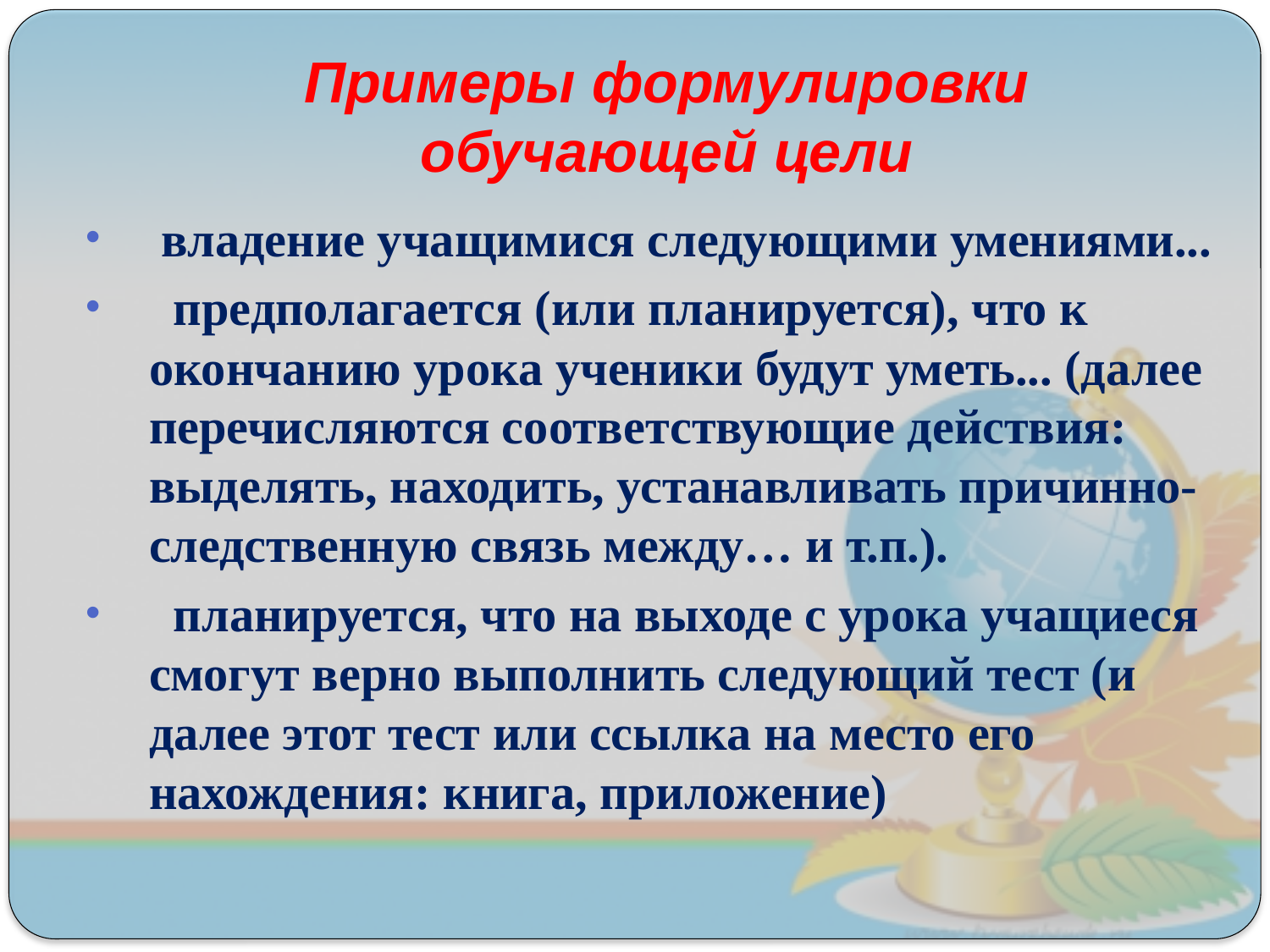

# Примеры формулировки обучающей цели
 владение учащимися следующими умениями...
  предполагается (или планируется), что к окончанию урока ученики будут уметь... (далее перечисляются соответствующие действия: выделять, находить, устанавливать причинно-следственную связь между… и т.п.).
  планируется, что на выходе с урока учащиеся смогут верно выполнить следующий тест (и далее этот тест или ссылка на место его нахождения: книга, приложение)